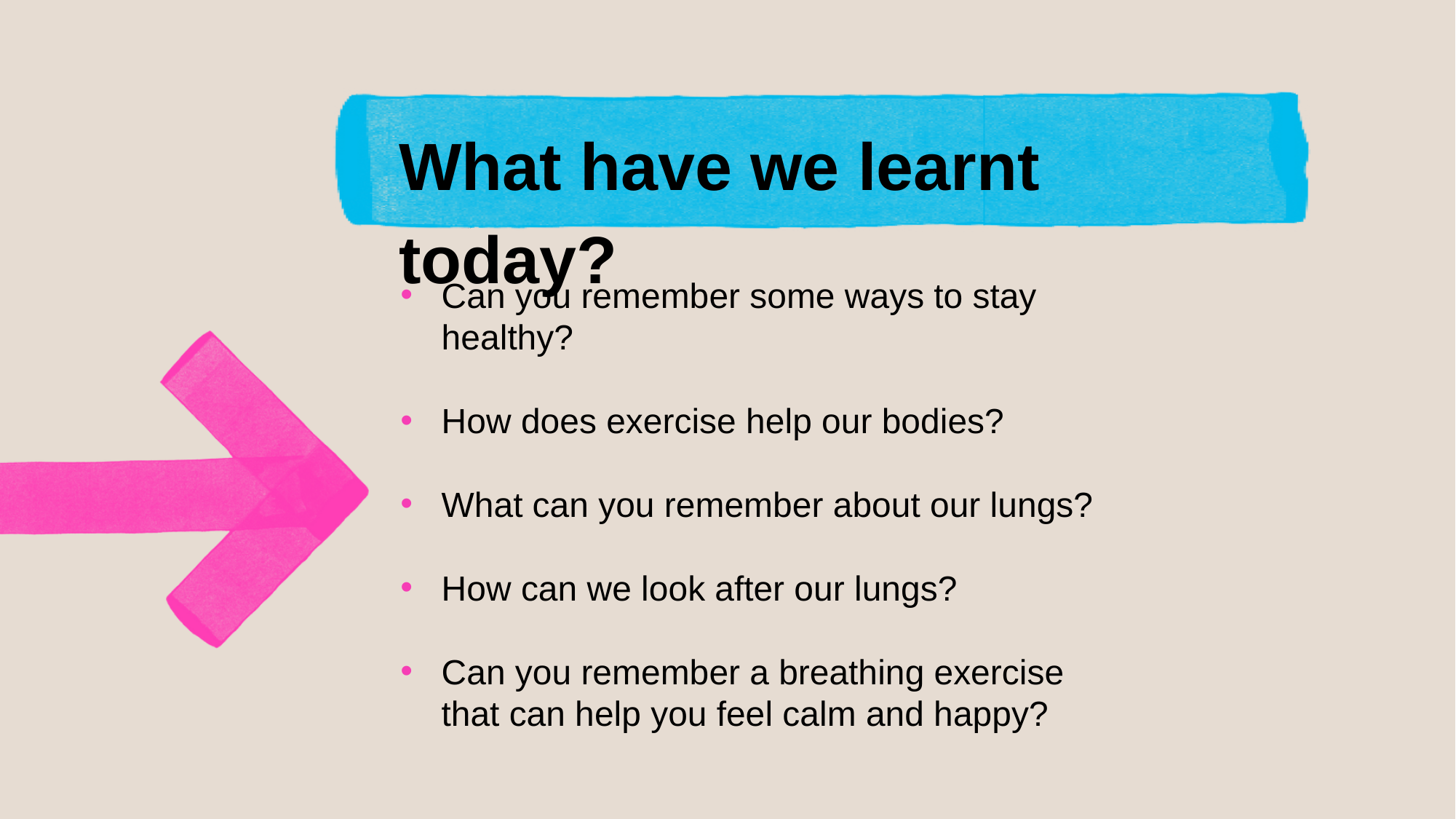

What have we learnt today?
Can you remember some ways to stay healthy?

How does exercise help our bodies?

What can you remember about our lungs?

How can we look after our lungs?

Can you remember a breathing exercise that can help you feel calm and happy?